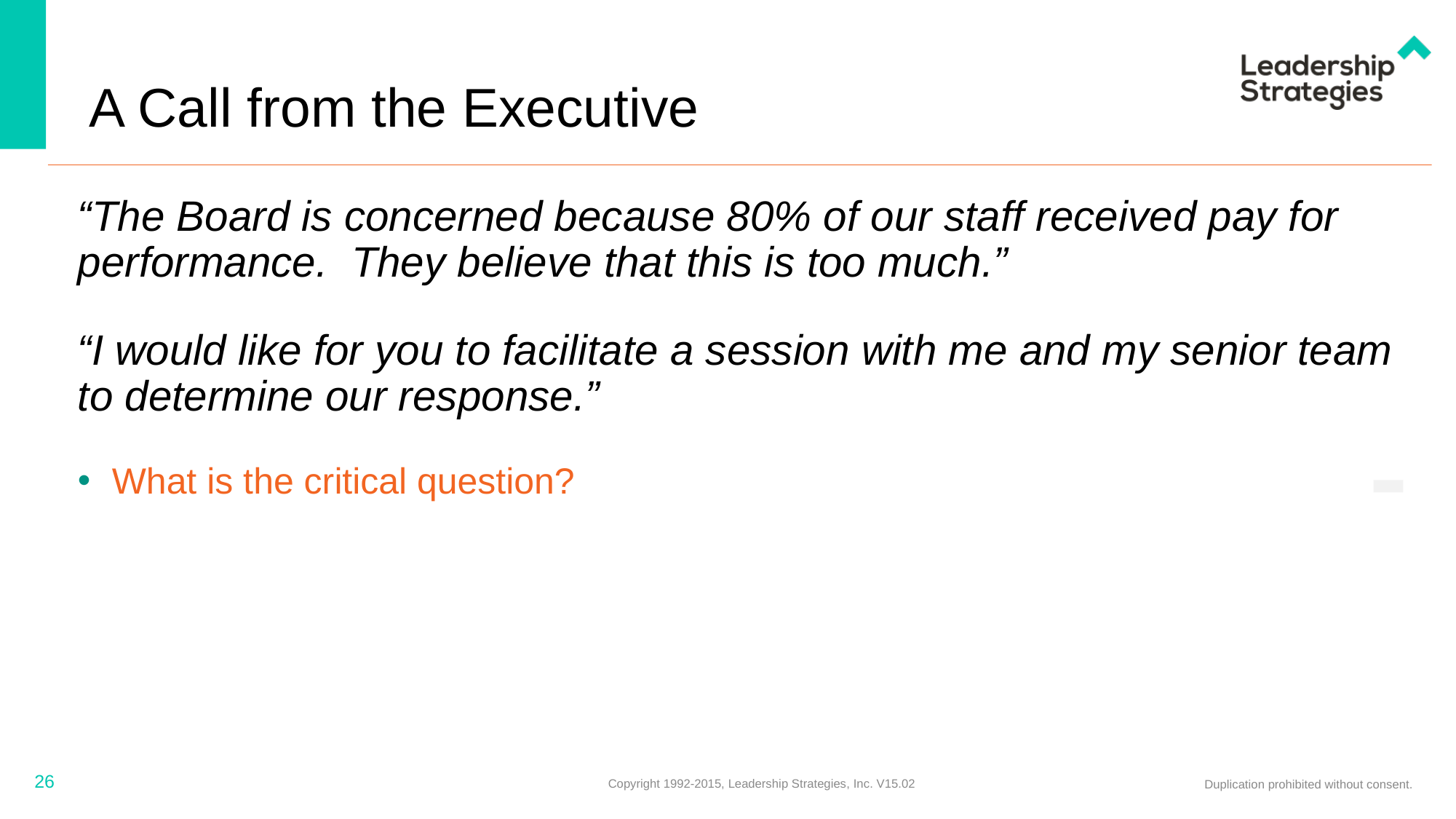

# A Call from the Executive
“The Board is concerned because 80% of our staff received pay for performance.  They believe that this is too much.”
“I would like for you to facilitate a session with me and my senior team to determine our response.”
What is the critical question?

26
Copyright 1992-2015, Leadership Strategies, Inc. V15.02